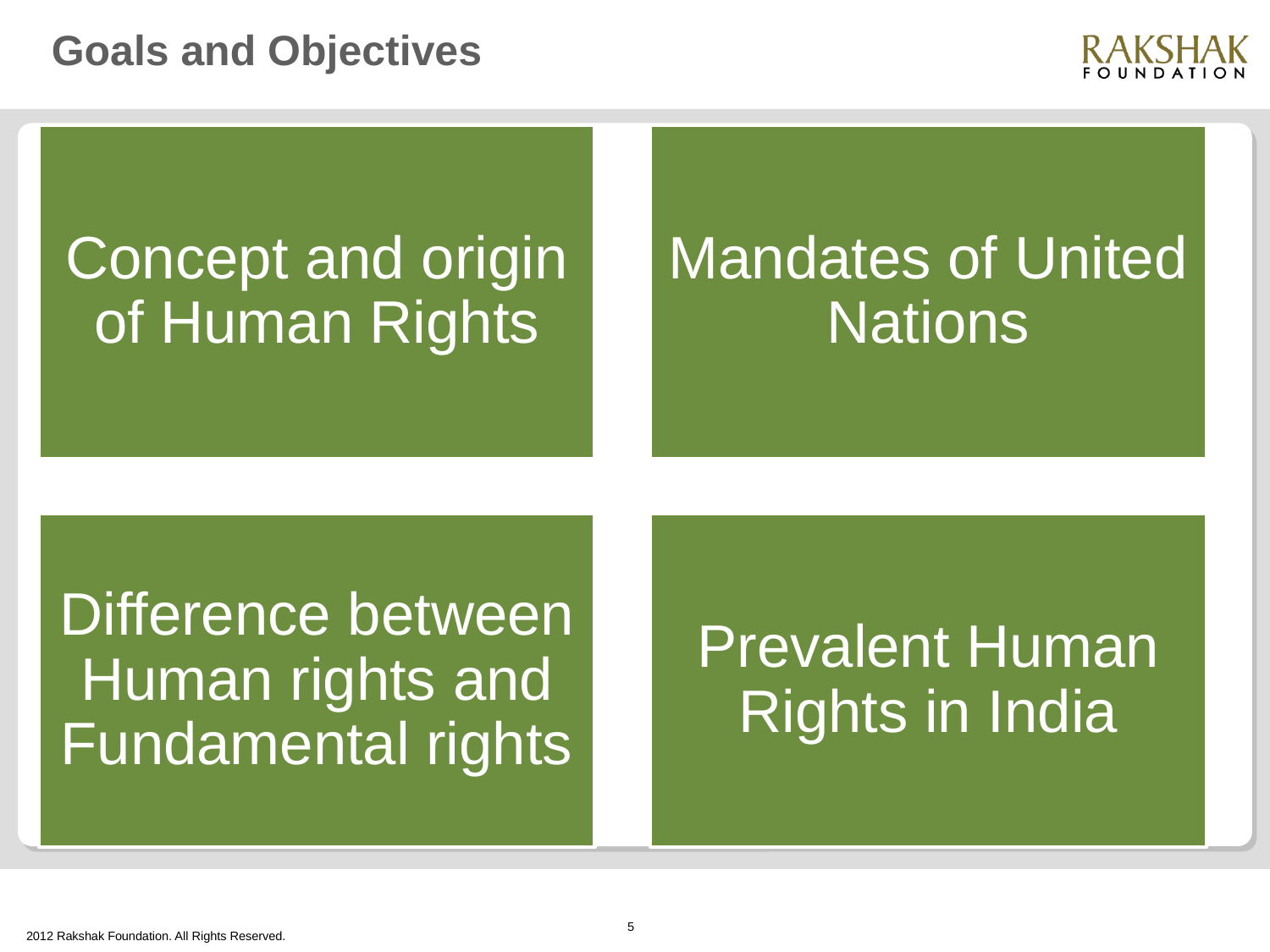

# Goals and Objectives
Concept and origin of Human Rights
Mandates of United Nations
Difference between Human rights and Fundamental rights
Prevalent Human Rights in India
5